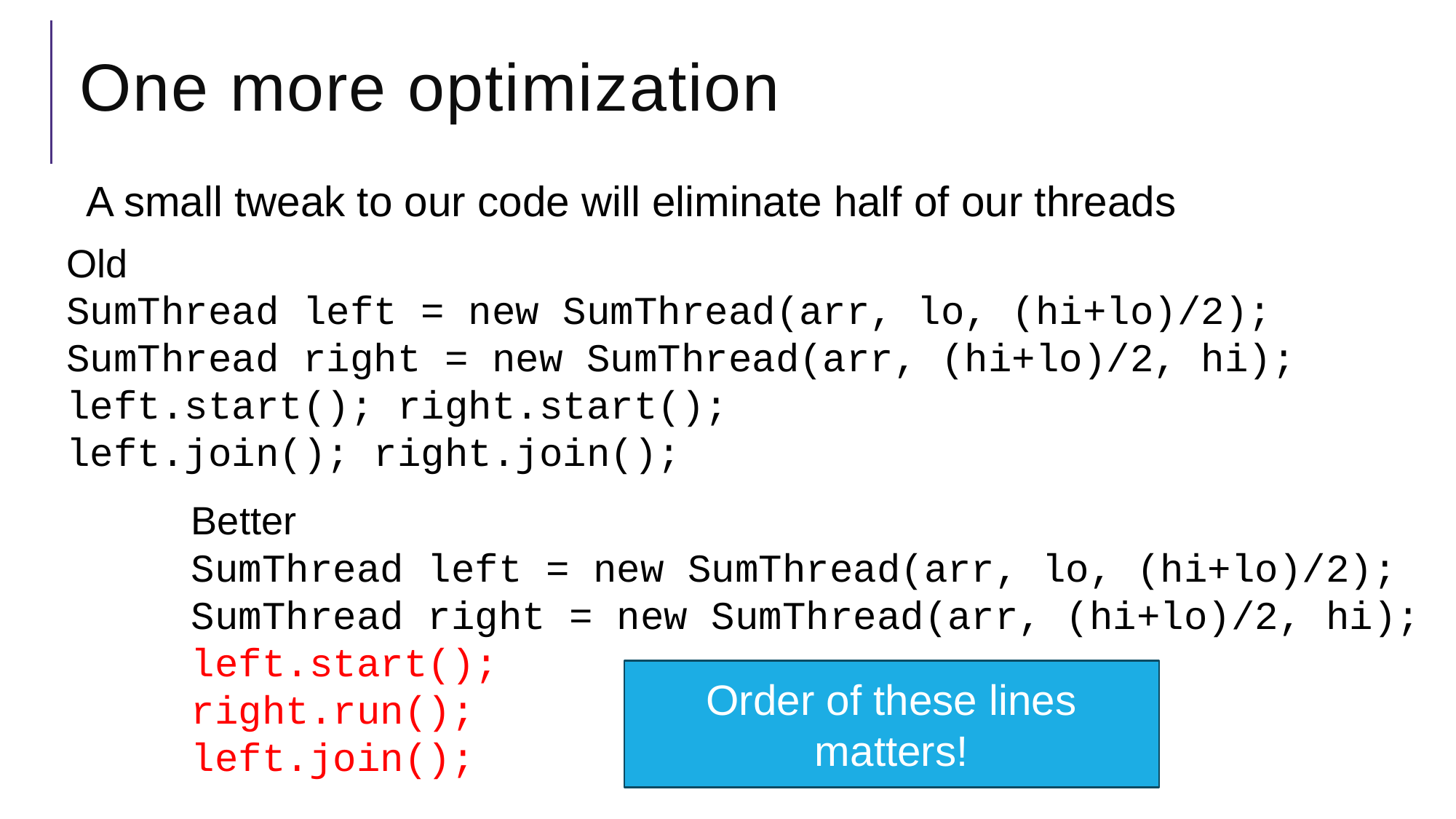

# One more optimization
A small tweak to our code will eliminate half of our threads
Old
SumThread left = new SumThread(arr, lo, (hi+lo)/2);
SumThread right = new SumThread(arr, (hi+lo)/2, hi);
left.start(); right.start();
left.join(); right.join();

Better
SumThread left = new SumThread(arr, lo, (hi+lo)/2);
SumThread right = new SumThread(arr, (hi+lo)/2, hi);
left.start();
right.run();
left.join();

Order of these lines matters!